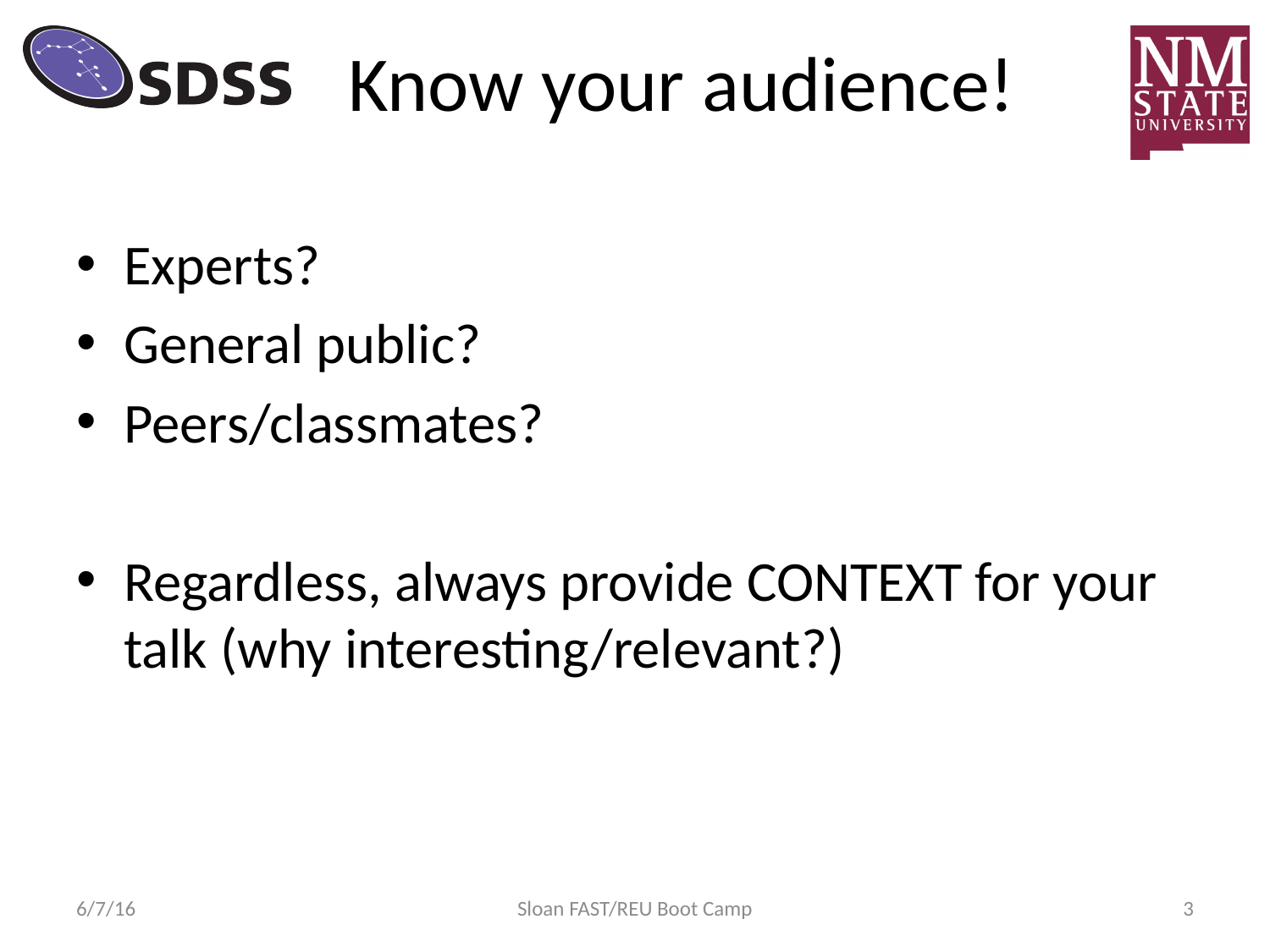

# Know your audience!
Experts?
General public?
Peers/classmates?

Regardless, always provide CONTEXT for your talk (why interesting/relevant?)
6/7/16
Sloan FAST/REU Boot Camp
3